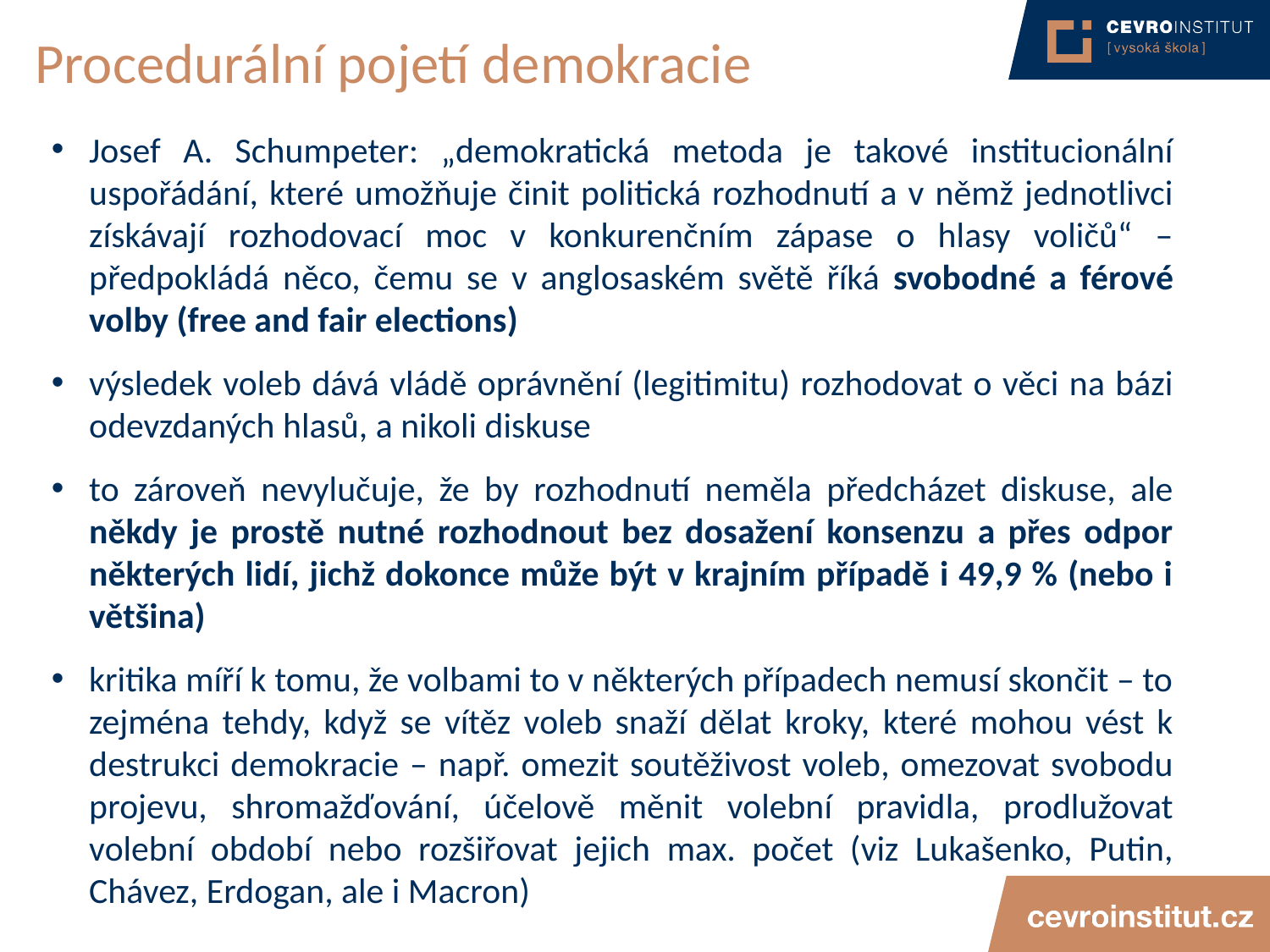

# Procedurální pojetí demokracie
Josef A. Schumpeter: „demokratická metoda je takové institucionální uspořádání, které umožňuje činit politická rozhodnutí a v němž jednotlivci získávají rozhodovací moc v konkurenčním zápase o hlasy voličů“ – předpokládá něco, čemu se v anglosaském světě říká svobodné a férové volby (free and fair elections)
výsledek voleb dává vládě oprávnění (legitimitu) rozhodovat o věci na bázi odevzdaných hlasů, a nikoli diskuse
to zároveň nevylučuje, že by rozhodnutí neměla předcházet diskuse, ale někdy je prostě nutné rozhodnout bez dosažení konsenzu a přes odpor některých lidí, jichž dokonce může být v krajním případě i 49,9 % (nebo i většina)
kritika míří k tomu, že volbami to v některých případech nemusí skončit – to zejména tehdy, když se vítěz voleb snaží dělat kroky, které mohou vést k destrukci demokracie – např. omezit soutěživost voleb, omezovat svobodu projevu, shromažďování, účelově měnit volební pravidla, prodlužovat volební období nebo rozšiřovat jejich max. počet (viz Lukašenko, Putin, Chávez, Erdogan, ale i Macron)